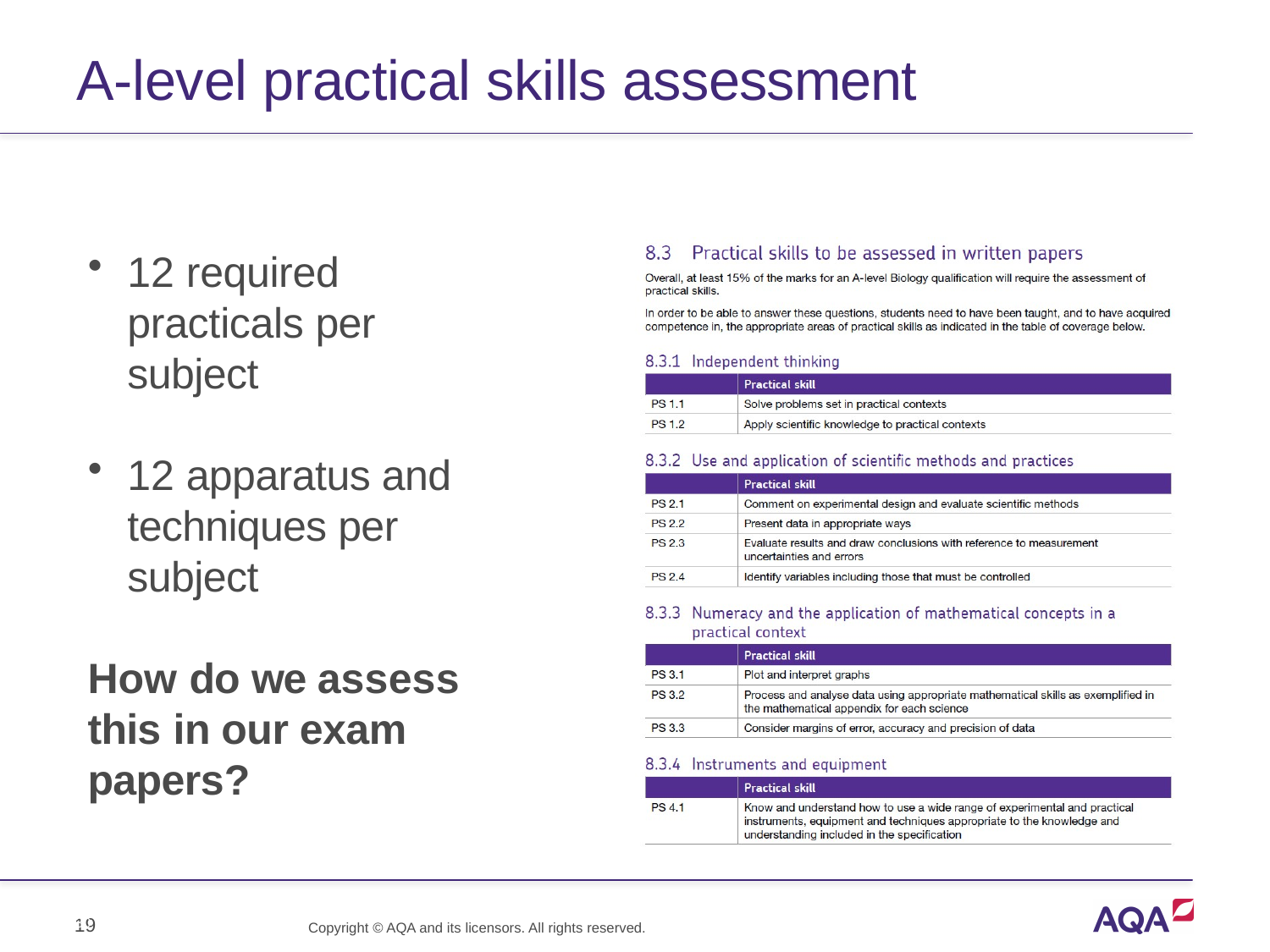

# A-level practical skills assessment

12 required practicals per subject

12 apparatus and techniques per subject

How do we assess this in our exam papers?
19 of 30
19
Copyright © AQA and its licensors. All rights reserved.